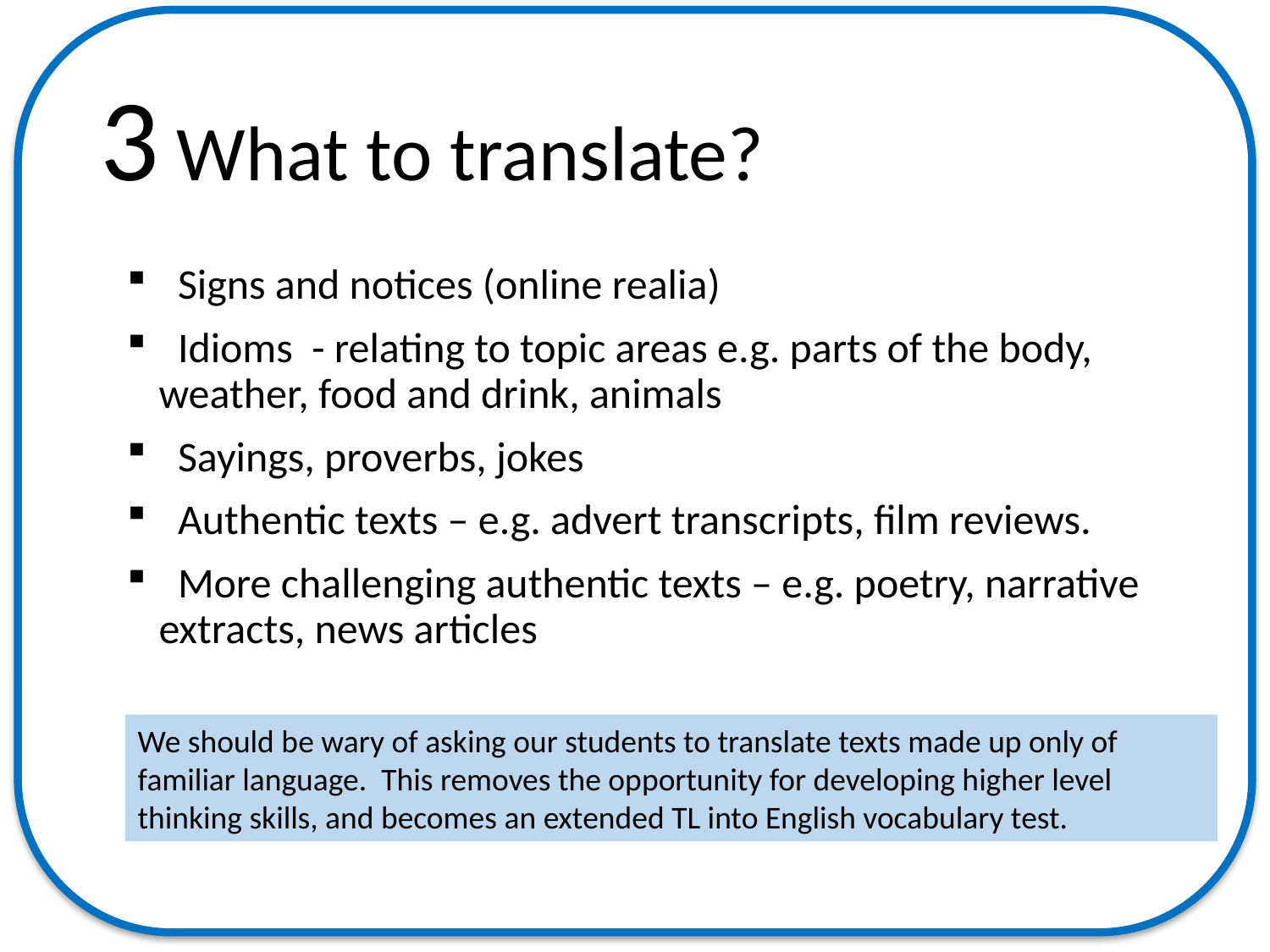

# 3 What to translate?
  Signs and notices (online realia)
  Idioms  - relating to topic areas e.g. parts of the body, weather, food and drink, animals
  Sayings, proverbs, jokes
  Authentic texts – e.g. advert transcripts, film reviews.
  More challenging authentic texts – e.g. poetry, narrative extracts, news articles
We should be wary of asking our students to translate texts made up only of familiar language.  This removes the opportunity for developing higher level thinking skills, and becomes an extended TL into English vocabulary test.